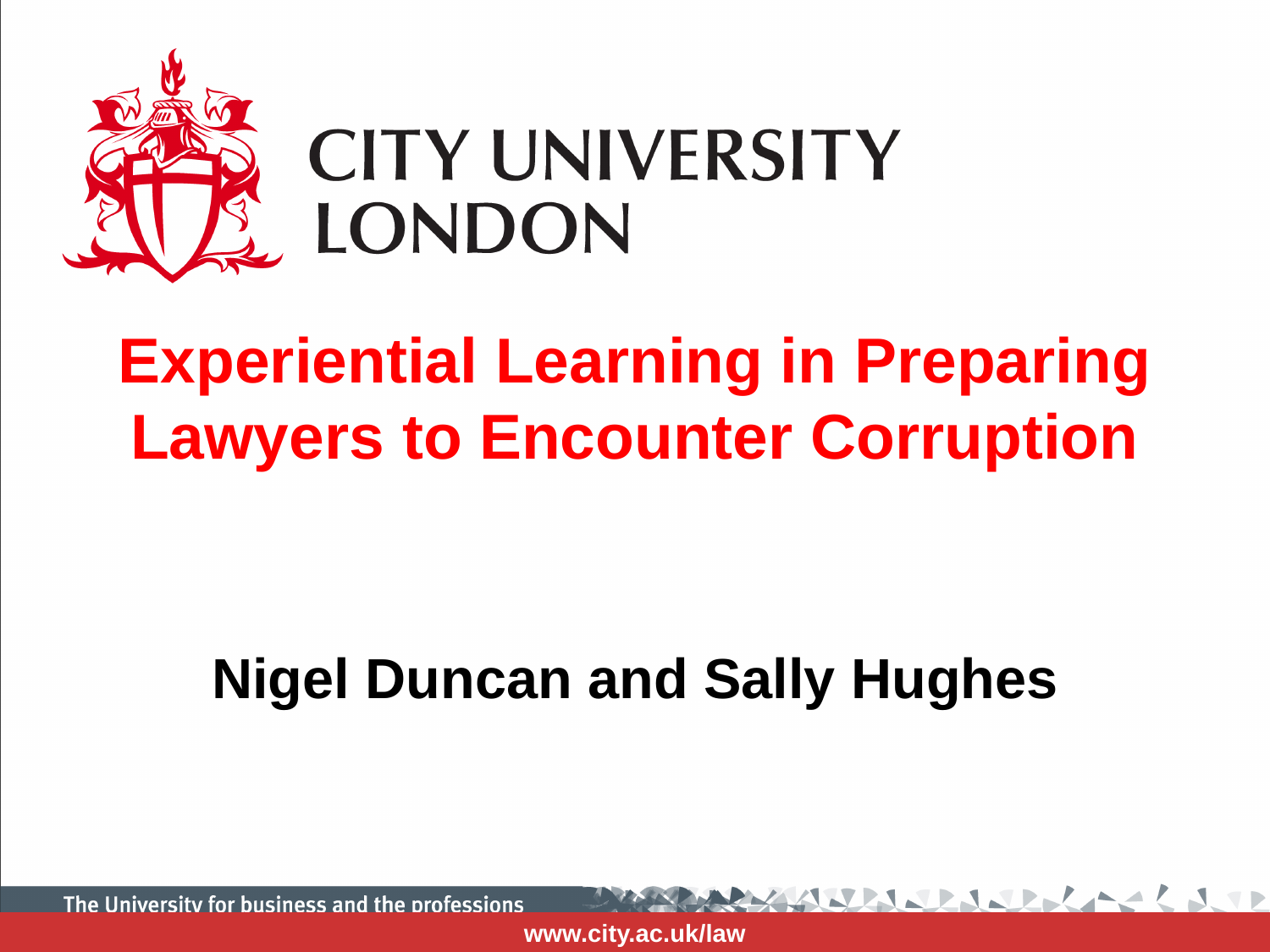

# Experiential Learning in Preparing Lawyers to Encounter Corruption
Nigel Duncan and Sally Hughes